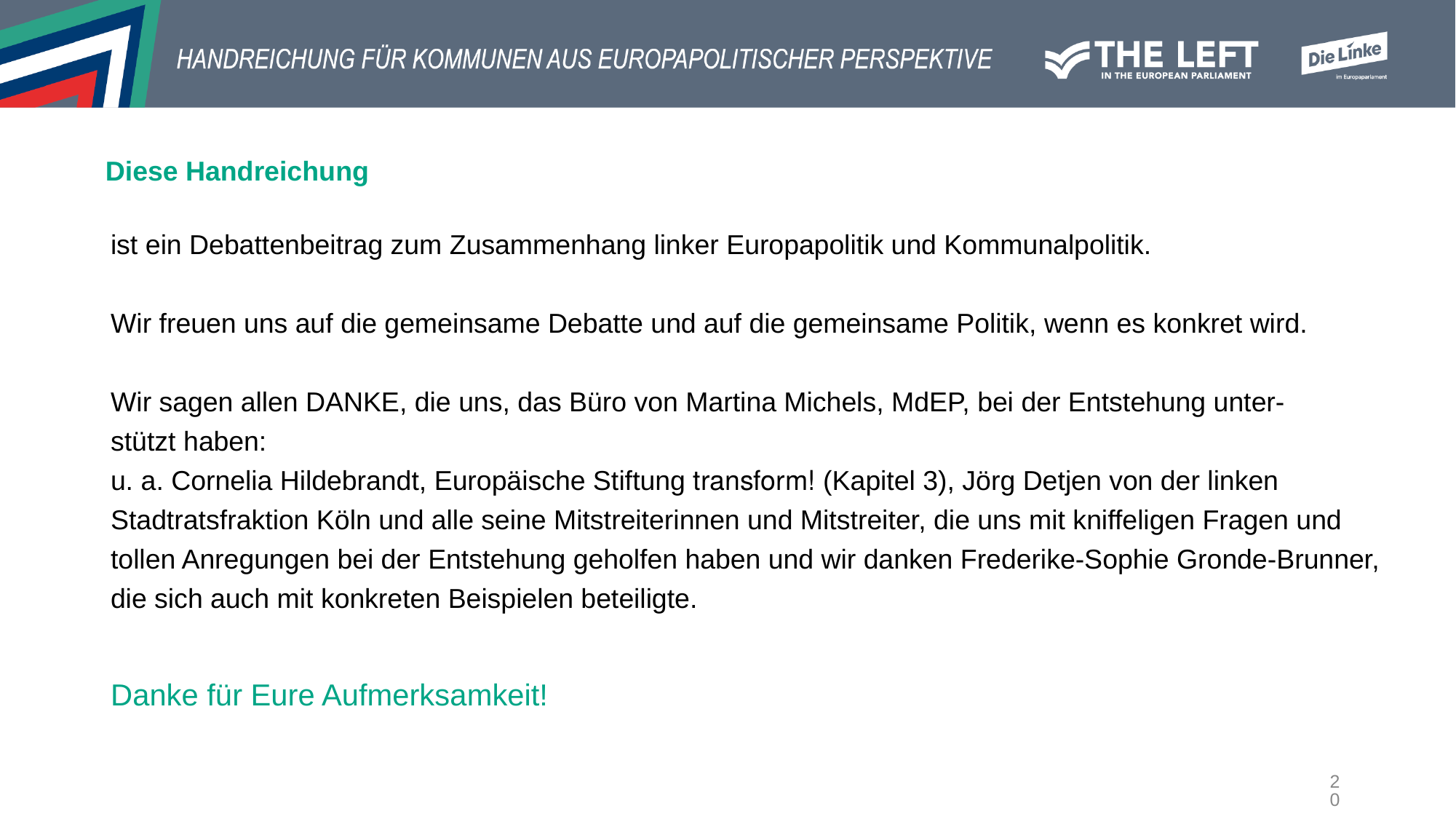

# Diese Handreichung
ist ein Debattenbeitrag zum Zusammenhang linker Europapolitik und Kommunalpolitik.

Wir freuen uns auf die gemeinsame Debatte und auf die gemeinsame Politik, wenn es konkret wird.

Wir sagen allen DANKE, die uns, das Büro von Martina Michels, MdEP, bei der Entstehung unter-
stützt haben:
u. a. Cornelia Hildebrandt, Europäische Stiftung transform! (Kapitel 3), Jörg Detjen von der linken Stadtratsfraktion Köln und alle seine Mitstreiterinnen und Mitstreiter, die uns mit kniffeligen Fragen und tollen Anregungen bei der Entstehung geholfen haben und wir danken Frederike-Sophie Gronde-Brunner, die sich auch mit konkreten Beispielen beteiligte.

Danke für Eure Aufmerksamkeit!
20